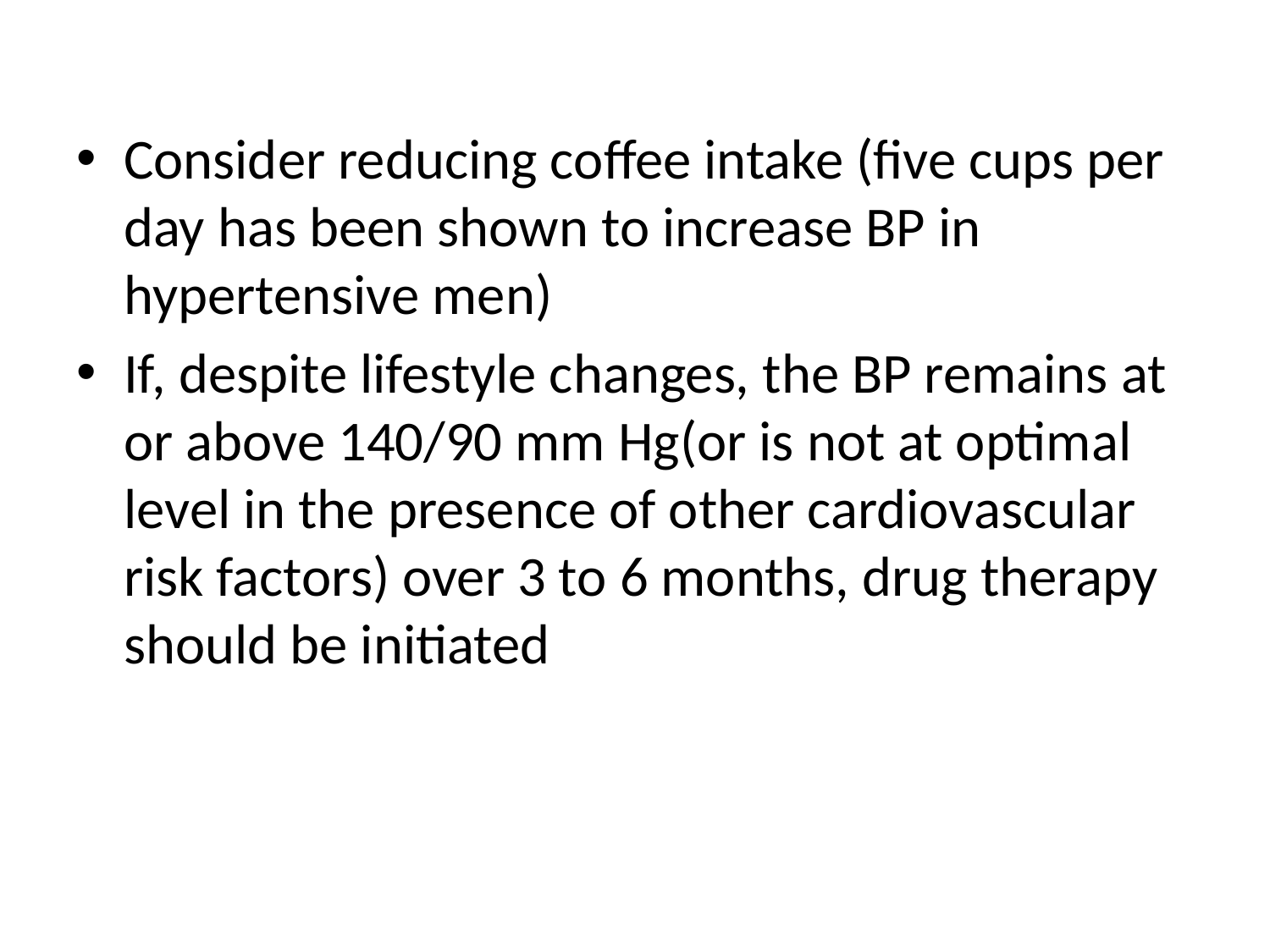

#
Consider reducing coffee intake (five cups per day has been shown to increase BP in hypertensive men)
If, despite lifestyle changes, the BP remains at or above 140/90 mm Hg(or is not at optimal level in the presence of other cardiovascular risk factors) over 3 to 6 months, drug therapy should be initiated